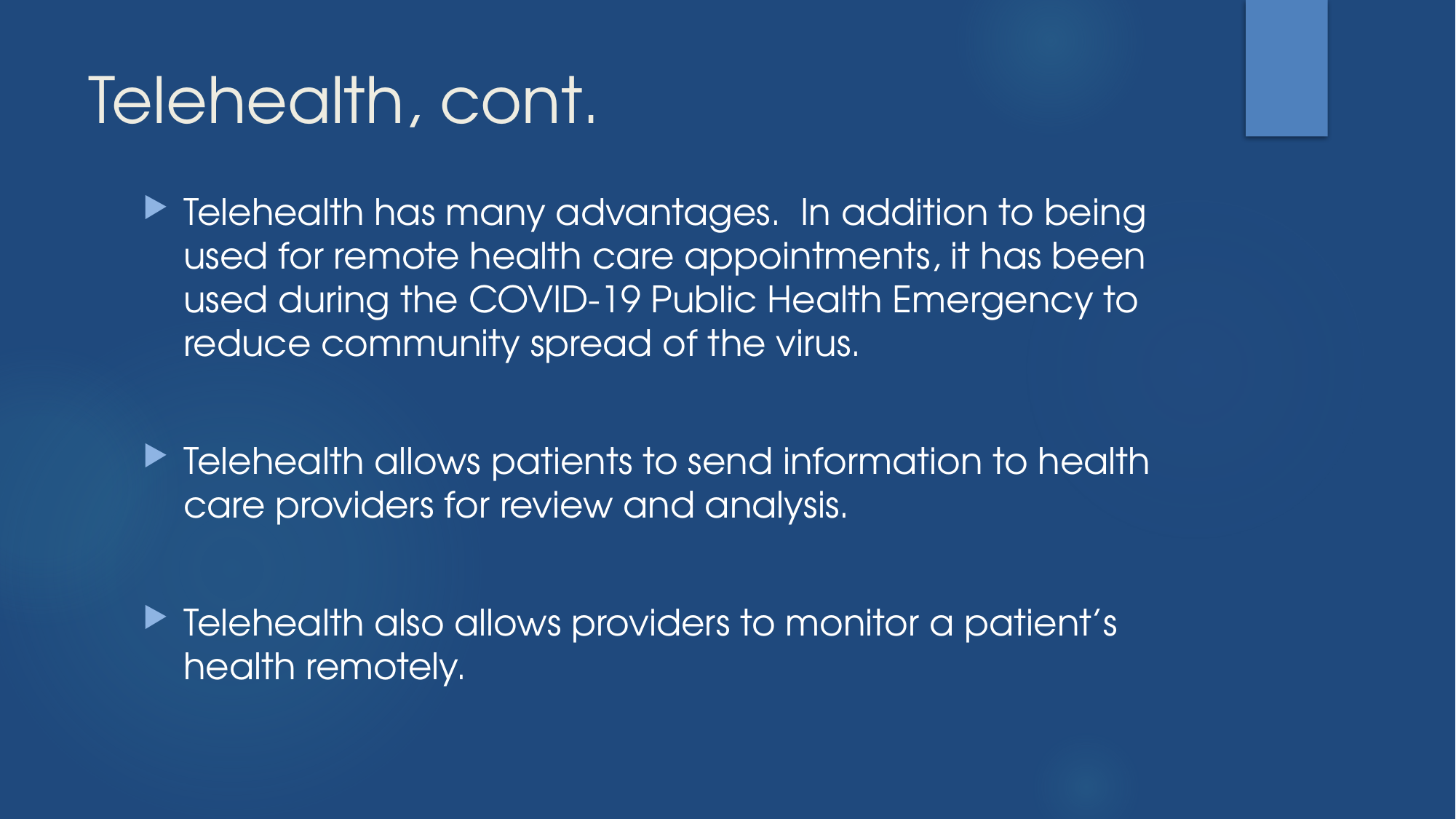

# Telehealth, cont.
Telehealth has many advantages.  In addition to being used for remote health care appointments, it has been used during the COVID-19 Public Health Emergency to reduce community spread of the virus.

Telehealth allows patients to send information to health care providers for review and analysis.

Telehealth also allows providers to monitor a patient’s health remotely.